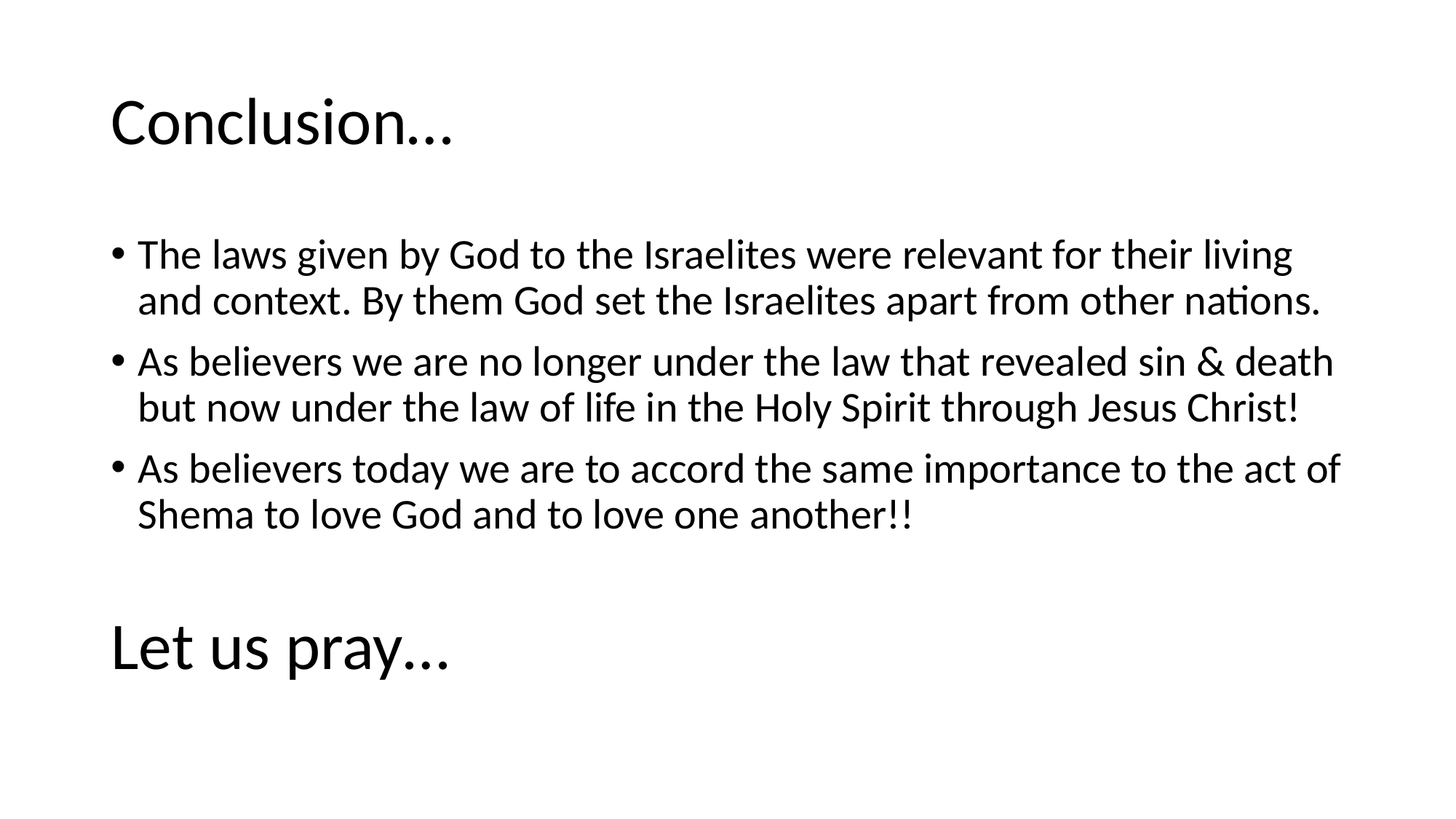

# Conclusion…
The laws given by God to the Israelites were relevant for their living and context. By them God set the Israelites apart from other nations.
As believers we are no longer under the law that revealed sin & death but now under the law of life in the Holy Spirit through Jesus Christ!
As believers today we are to accord the same importance to the act of Shema to love God and to love one another!!
Let us pray…